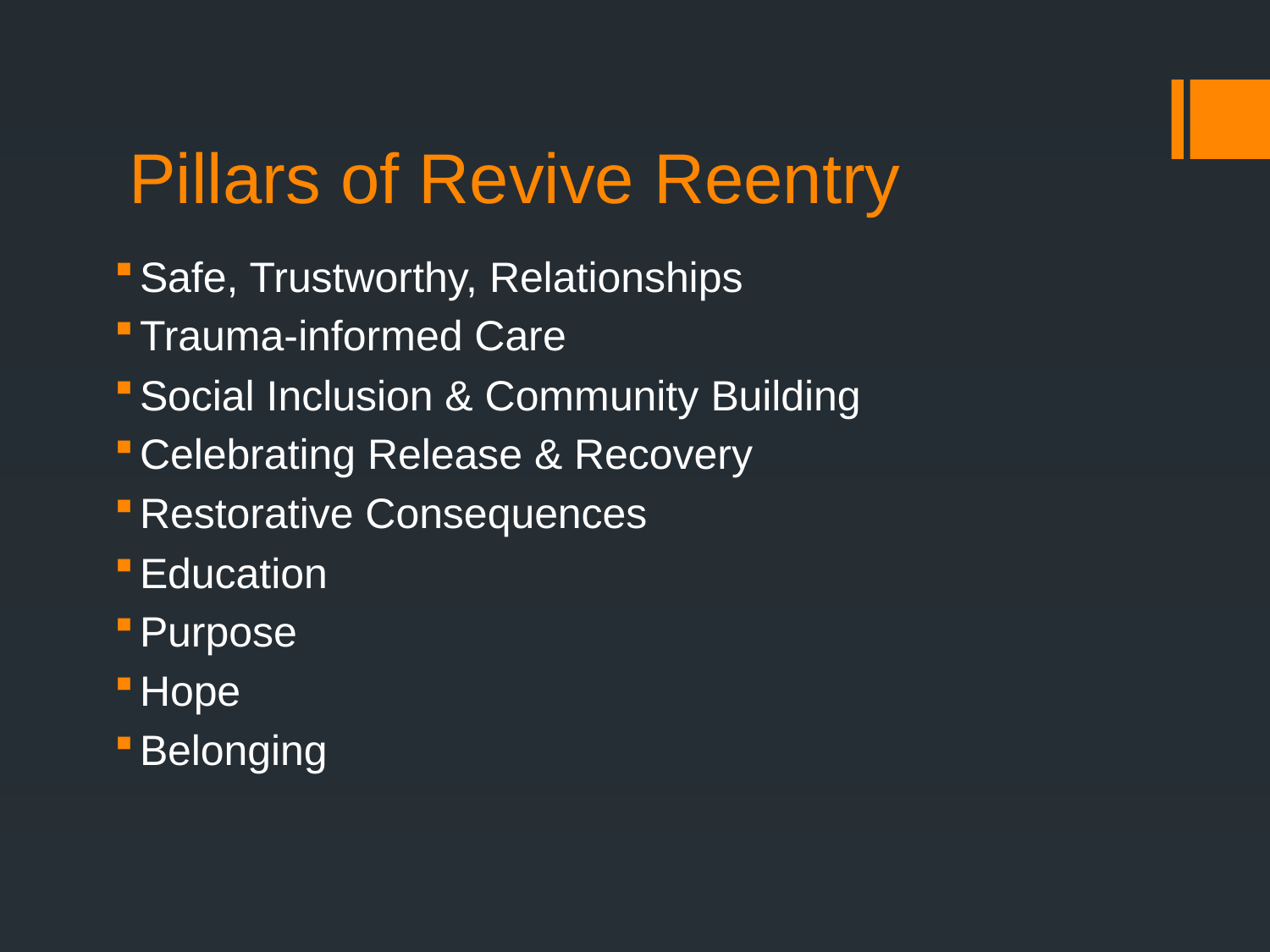

# Pillars of Revive Reentry
Safe, Trustworthy, Relationships
Trauma-informed Care
Social Inclusion & Community Building
Celebrating Release & Recovery
Restorative Consequences
Education
Purpose
Hope
Belonging